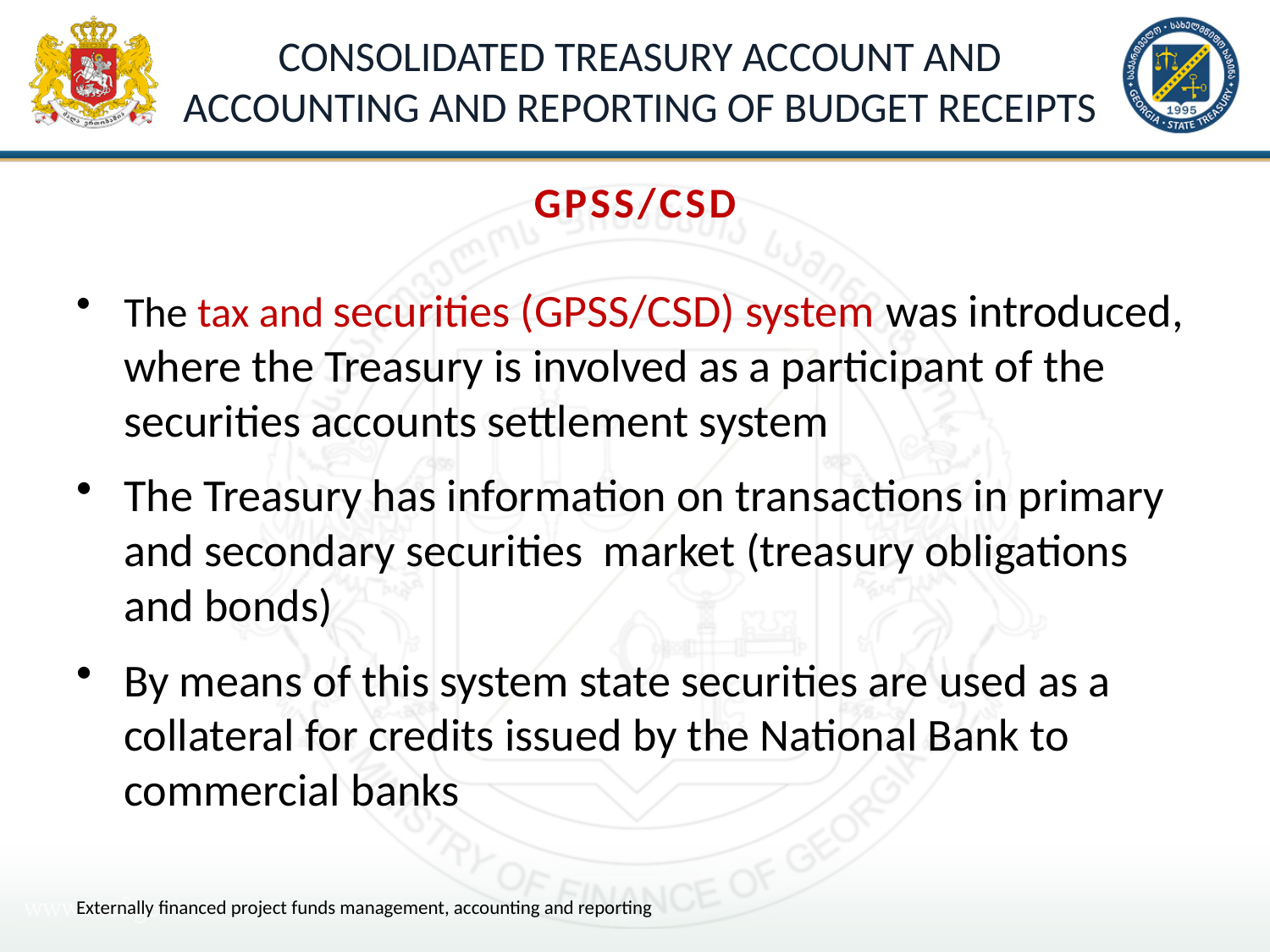

# Consolidated Treasury Account and Accounting and Reporting of Budget Receipts
GPSS/CSD
The tax and securities (GPSS/CSD) system was introduced, where the Treasury is involved as a participant of the securities accounts settlement system
The Treasury has information on transactions in primary and secondary securities  market (treasury obligations and bonds)
By means of this system state securities are used as a collateral for credits issued by the National Bank to commercial banks

Externally financed project funds management, accounting and reporting